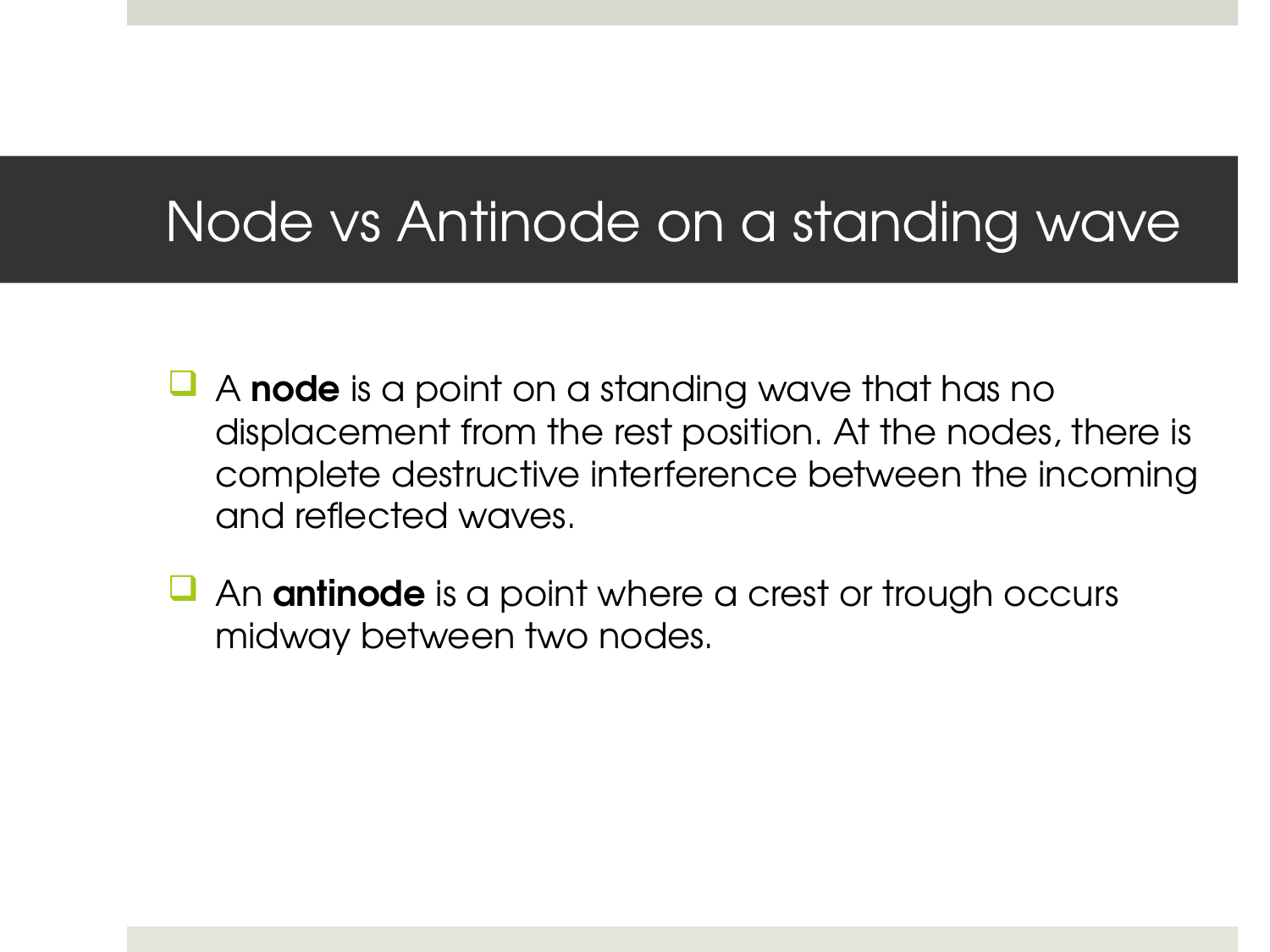

# Node vs Antinode on a standing wave
A node is a point on a standing wave that has no displacement from the rest position. At the nodes, there is complete destructive interference between the incoming and reflected waves.
An antinode is a point where a crest or trough occurs midway between two nodes.